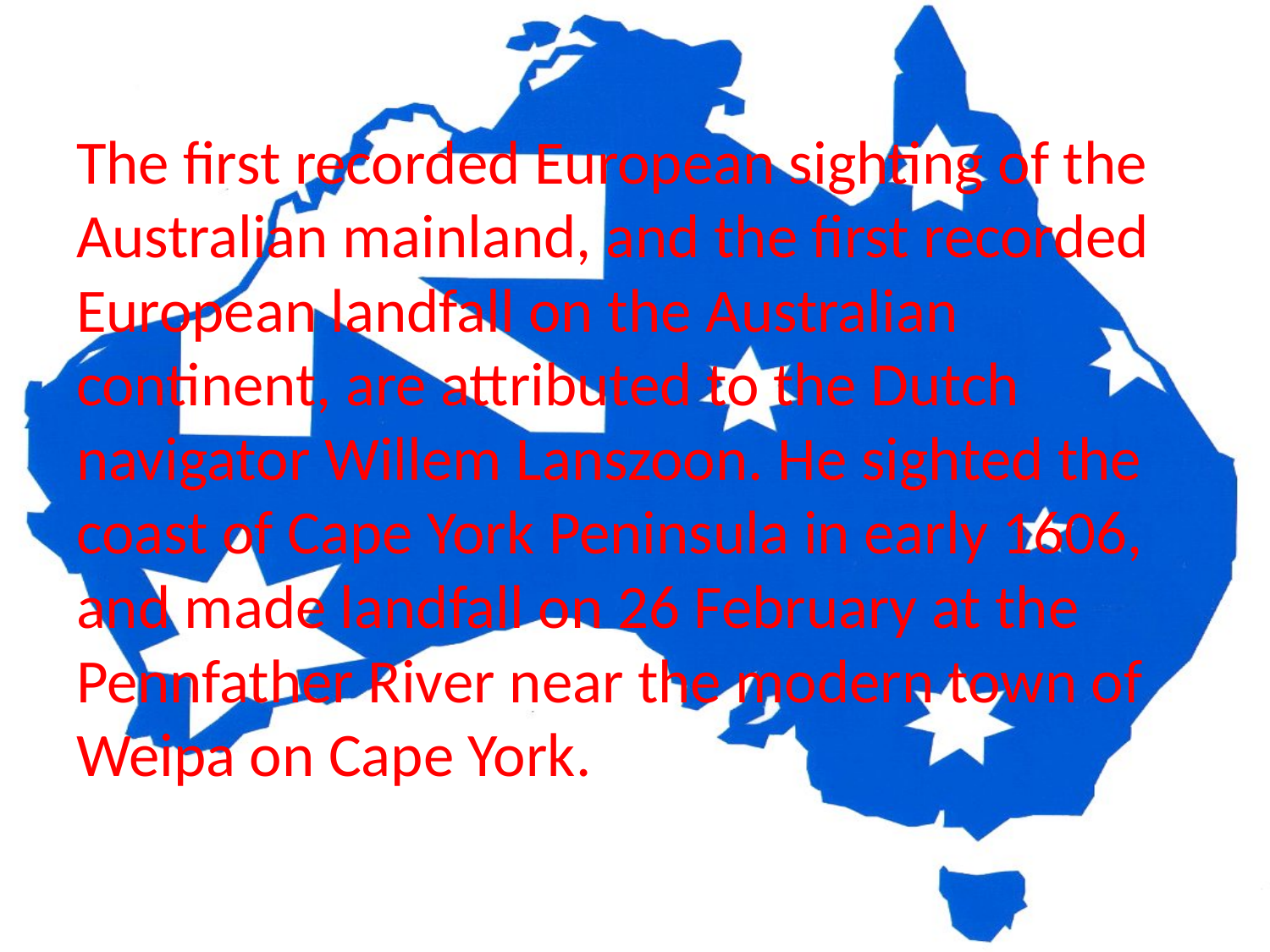

# The first recorded European sighting of the Australian mainland, and the first recorded European landfall on the Australian continent, are attributed to the Dutch navigator Willem Lanszoon. He sighted the coast of Cape York Peninsula in early 1606, and made landfall on 26 February at the Pennfather River near the modern town of Weipa on Cape York.